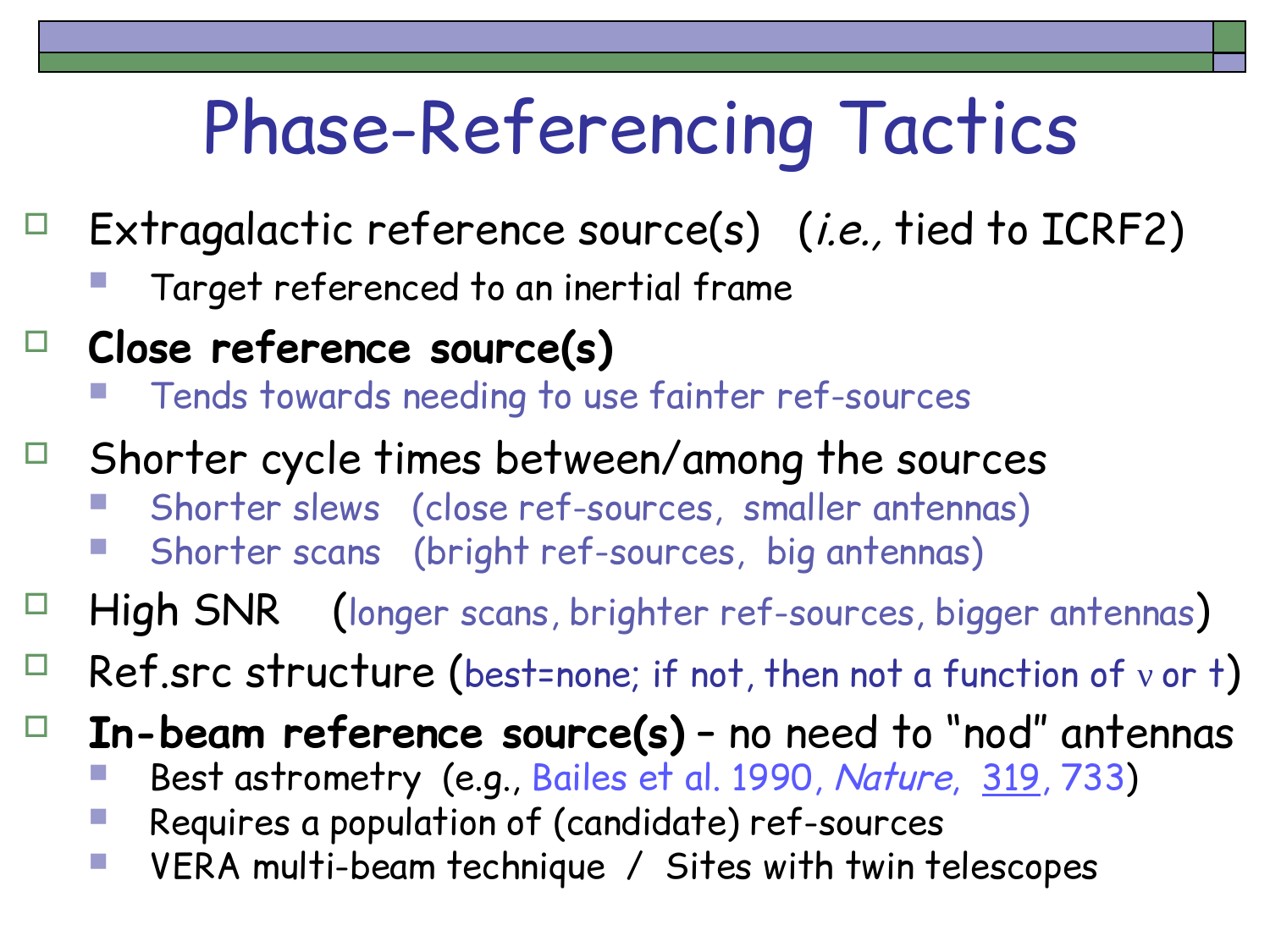

# Phase-Referencing Tactics
Extragalactic reference source(s)   (i.e., tied to ICRF2)
Target referenced to an inertial frame
Close reference source(s)
Tends towards needing to use fainter ref-sources
Shorter cycle times between/among the sources
Shorter slews   (close ref-sources,  smaller antennas)
Shorter scans   (bright ref-sources,  big antennas)
High SNR    (longer scans, brighter ref-sources, bigger antennas)
Ref.src structure (best=none; if not, then not a function of ν or t)
In-beam reference source(s) – no need to “nod” antennas
Best astrometry  (e.g., Bailes et al. 1990, Nature,  319, 733)
Requires a population of (candidate) ref-sources
VERA multi-beam technique  /  Sites with twin telescopes